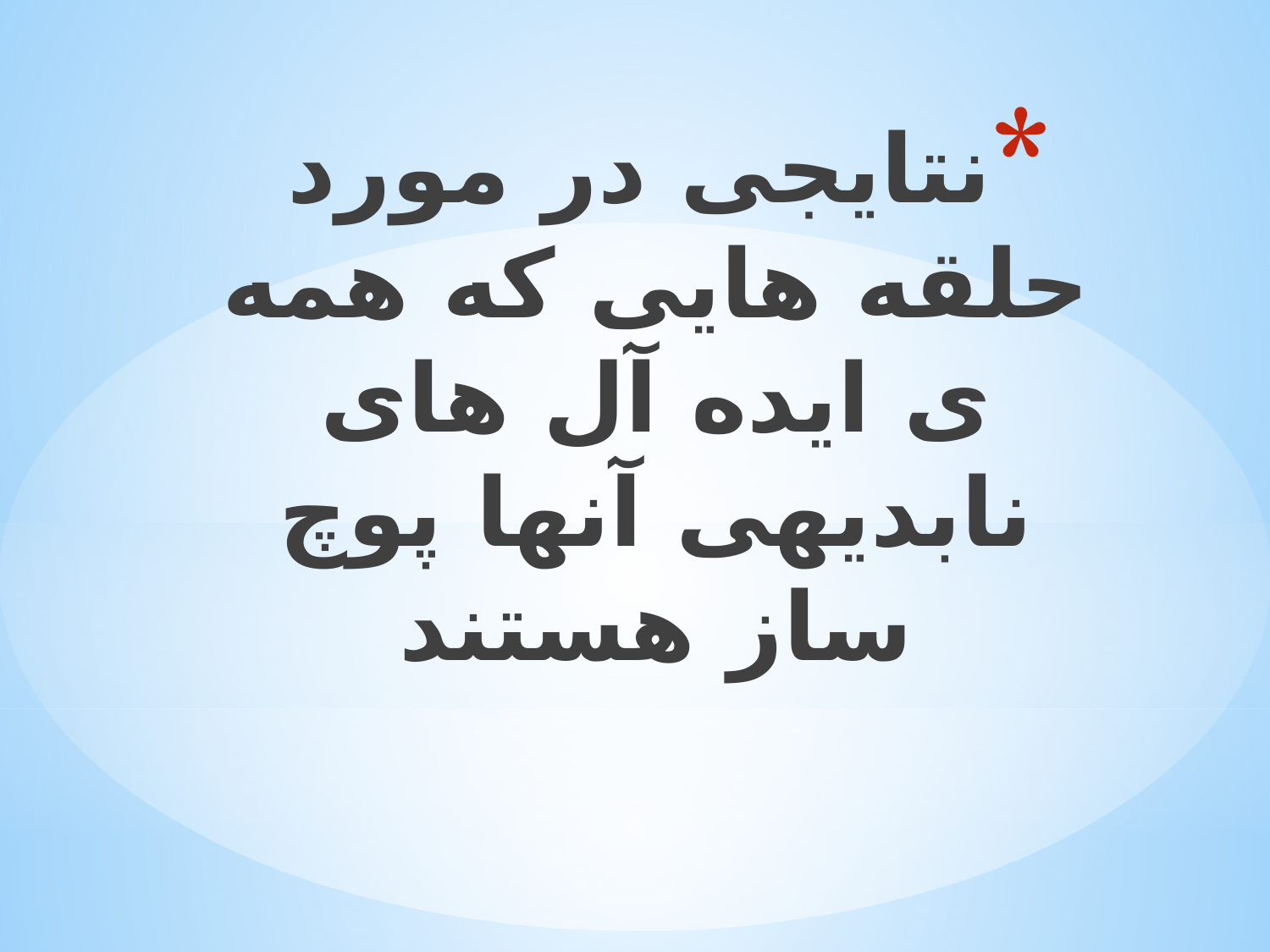

نتایجی در مورد حلقه هایی که همه ی ایده آل های نابدیهی آنها پوچ ساز هستند